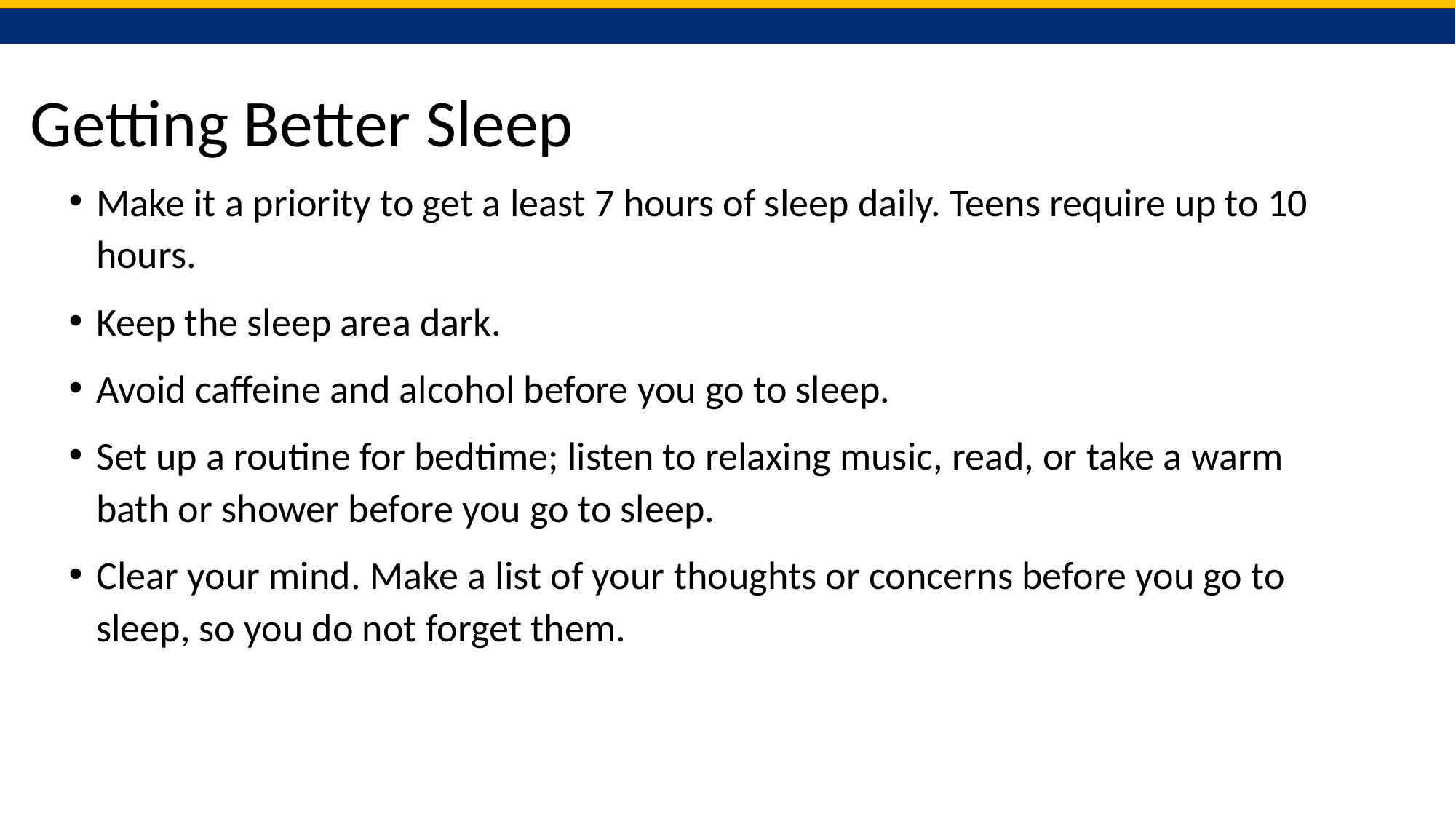

# Getting Better Sleep
Make it a priority to get a least 7 hours of sleep daily. Teens require up to 10 hours.
Keep the sleep area dark.
Avoid caffeine and alcohol before you go to sleep.
Set up a routine for bedtime; listen to relaxing music, read, or take a warm bath or shower before you go to sleep.
Clear your mind. Make a list of your thoughts or concerns before you go to sleep, so you do not forget them.